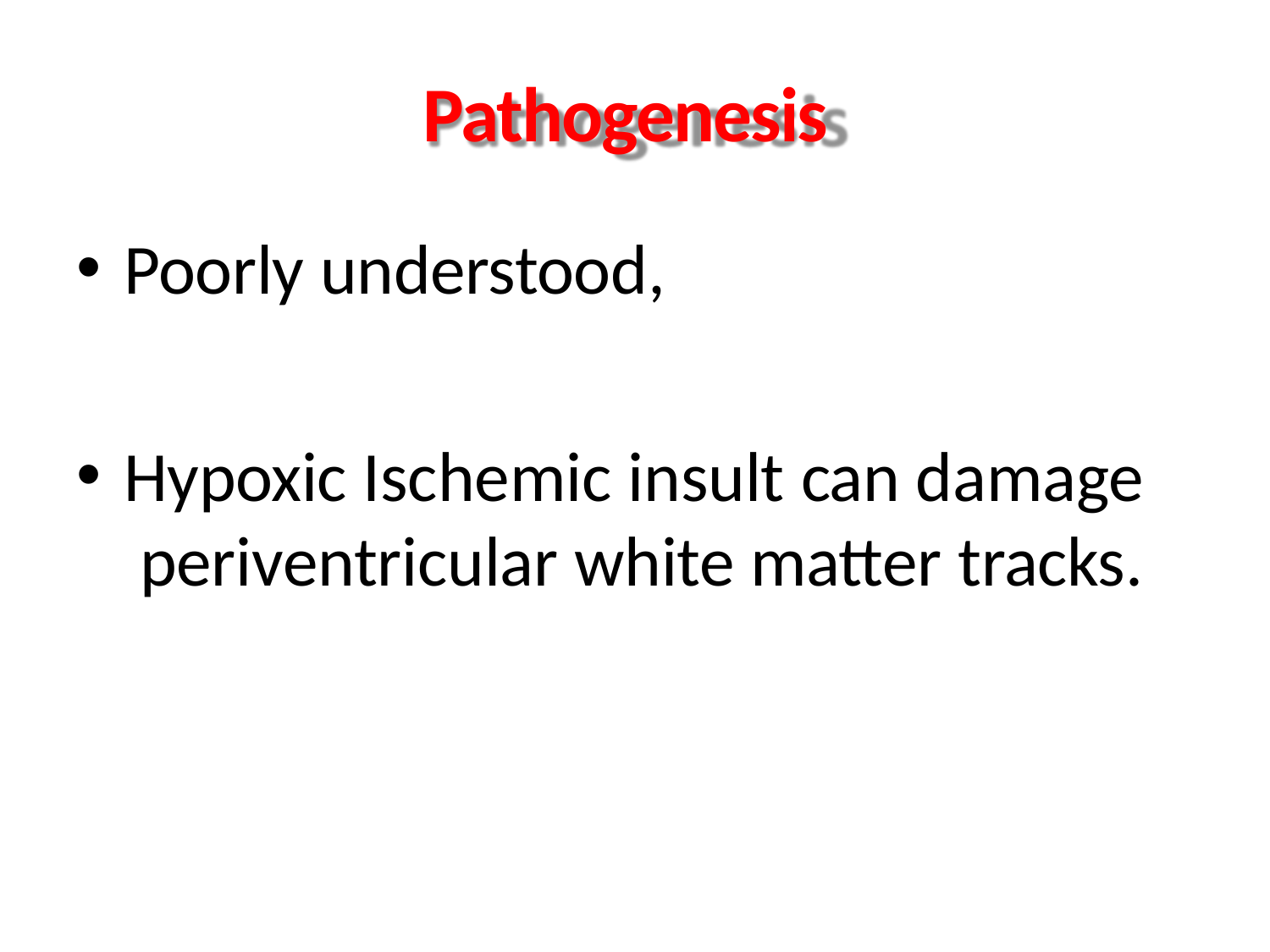

25
# Pathogenesis

Poorly understood,

Hypoxic Ischemic insult can damage  periventricular white matter tracks.